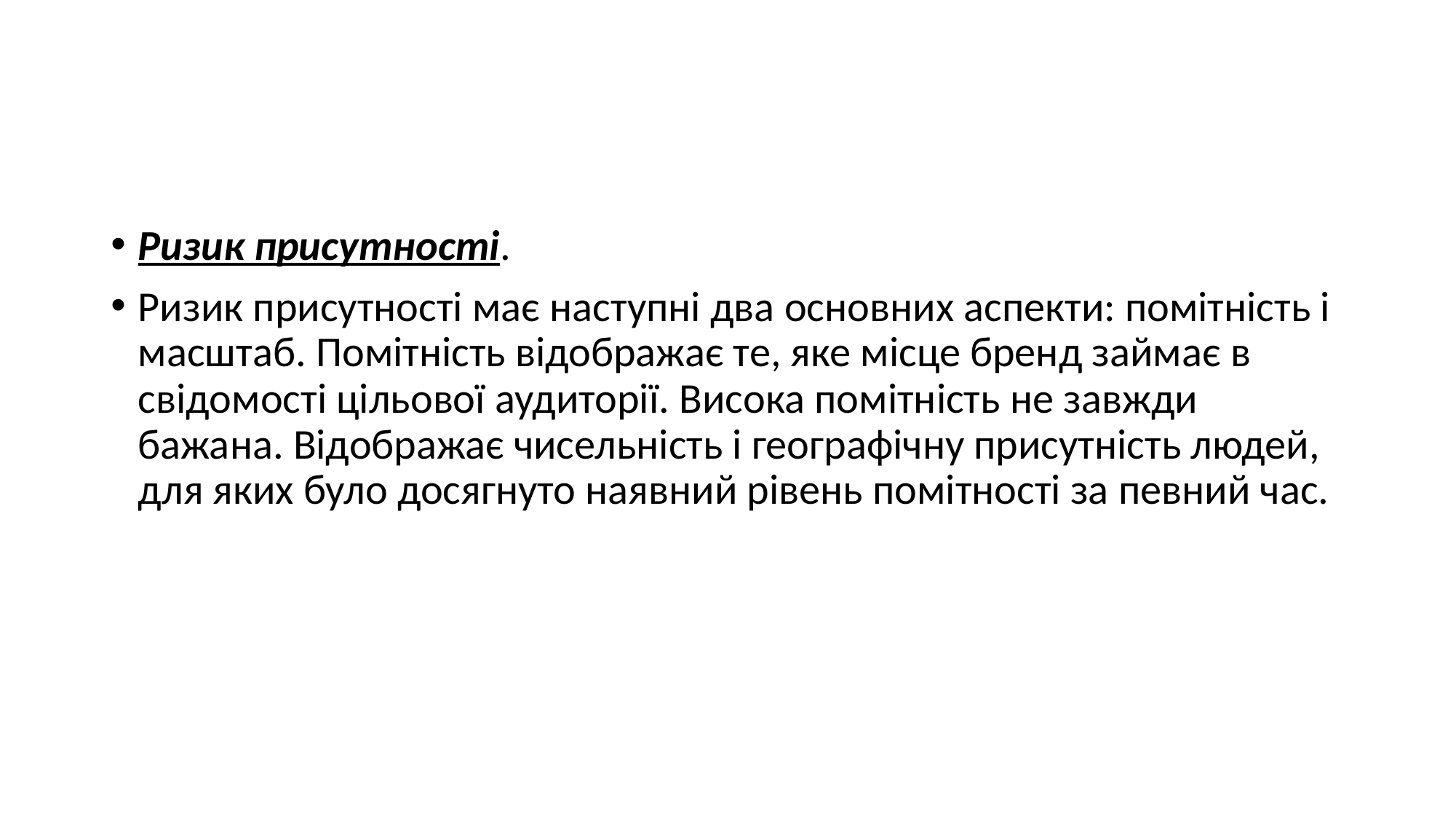

Ризик присутності.
Ризик присутності має наступні два основних аспекти: помітність і масштаб. Помітність відображає те, яке місце бренд займає в свідомості цільової аудиторії. Висока помітність не завжди бажана. Відображає чисельність і географічну присутність людей, для яких було досягнуто наявний рівень помітності за певний час.